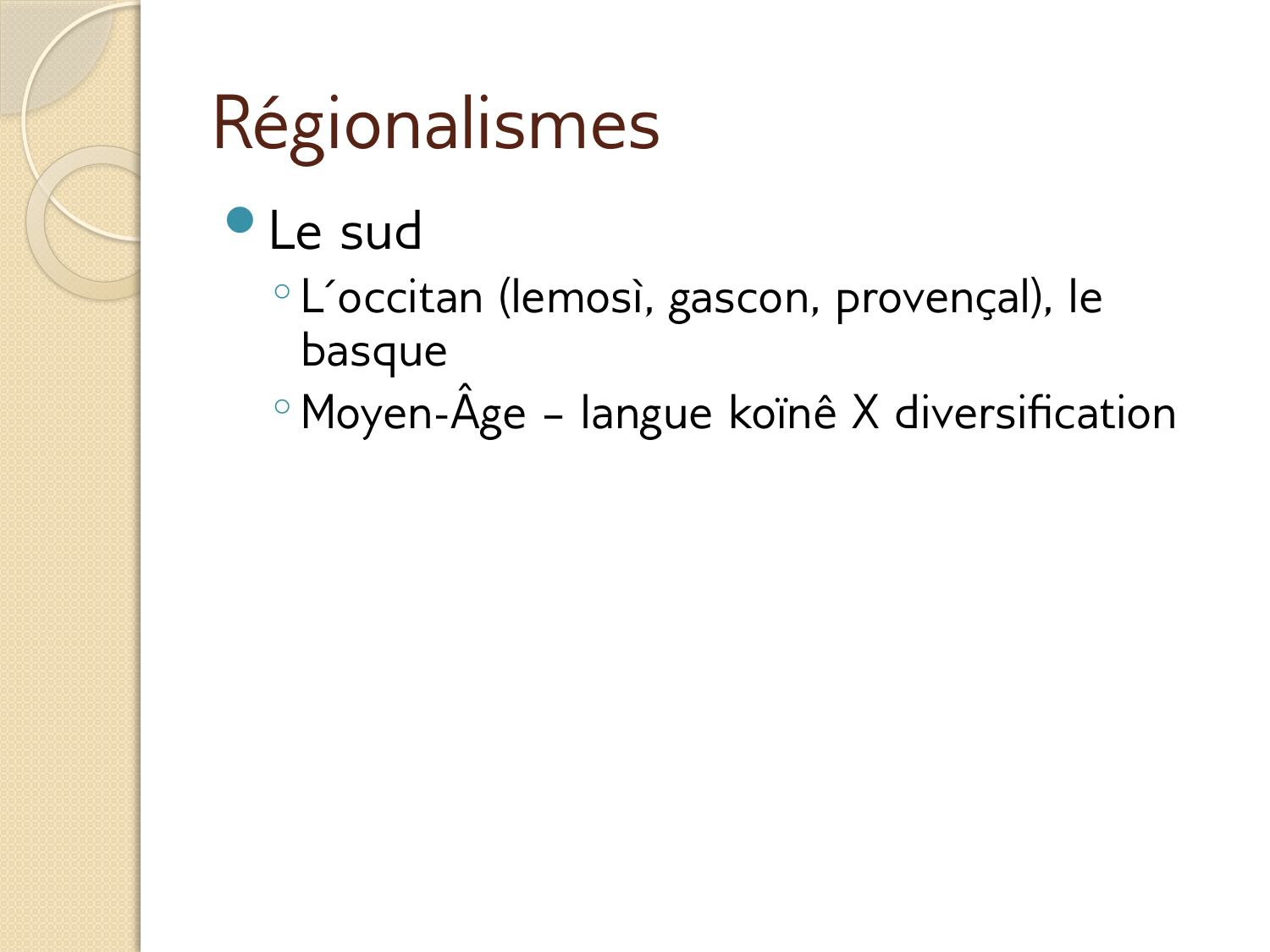

# Régionalismes
Le sud
L´occitan (lemosì, gascon, provençal), le basque
Moyen-Âge – langue koïnê X diversification